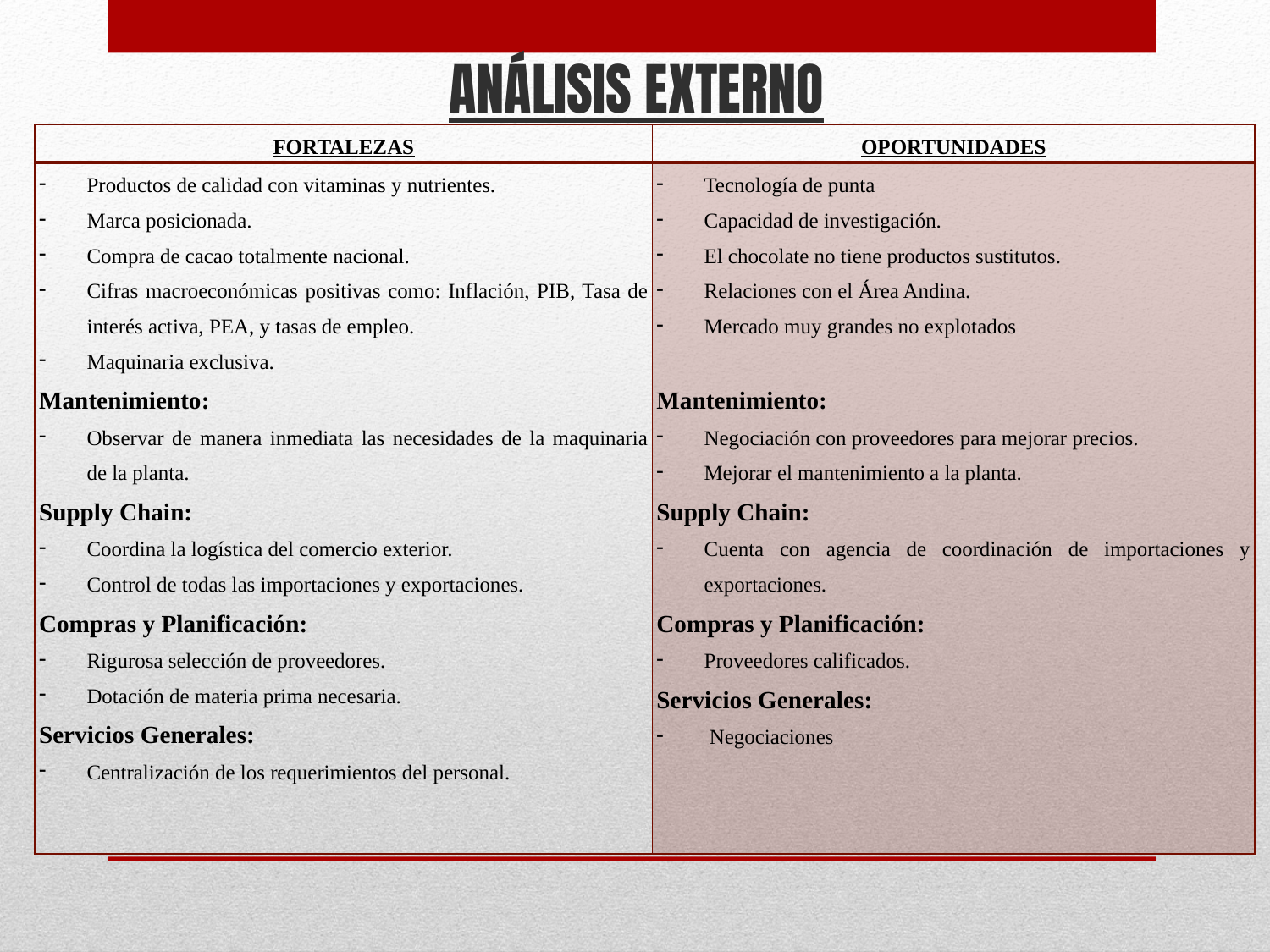

ANÁLISIS EXTERNO
| FORTALEZAS | OPORTUNIDADES |
| --- | --- |
| Productos de calidad con vitaminas y nutrientes. Marca posicionada. Compra de cacao totalmente nacional. Cifras macroeconómicas positivas como: Inflación, PIB, Tasa de interés activa, PEA, y tasas de empleo. Maquinaria exclusiva. Mantenimiento: Observar de manera inmediata las necesidades de la maquinaria de la planta. Supply Chain: Coordina la logística del comercio exterior. Control de todas las importaciones y exportaciones. Compras y Planificación: Rigurosa selección de proveedores. Dotación de materia prima necesaria. Servicios Generales: Centralización de los requerimientos del personal. | Tecnología de punta Capacidad de investigación. El chocolate no tiene productos sustitutos. Relaciones con el Área Andina. Mercado muy grandes no explotados Mantenimiento: Negociación con proveedores para mejorar precios. Mejorar el mantenimiento a la planta. Supply Chain: Cuenta con agencia de coordinación de importaciones y exportaciones. Compras y Planificación: Proveedores calificados. Servicios Generales: Negociaciones |